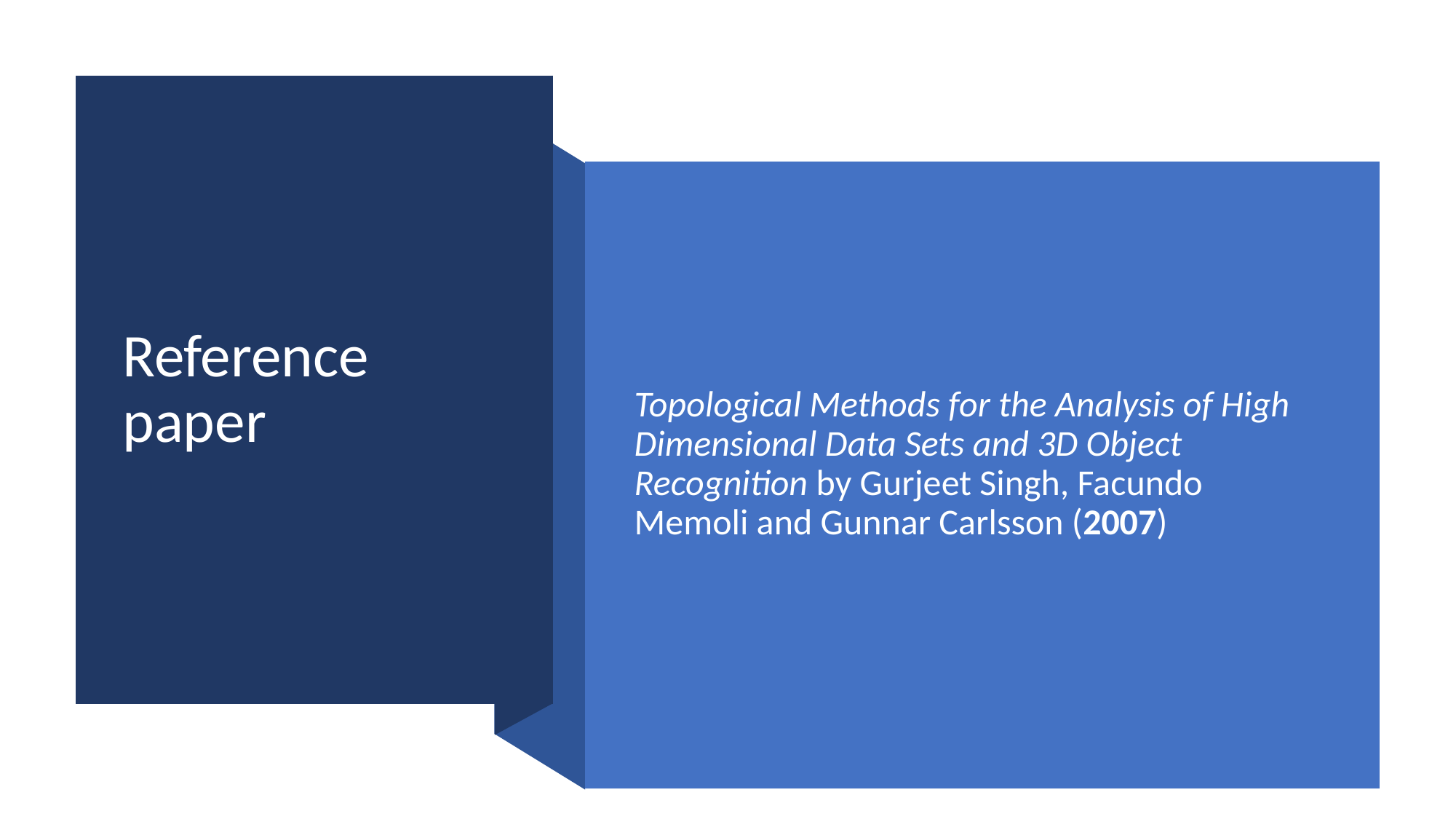

# Reference paper

Topological Methods for the Analysis of High Dimensional Data Sets and 3D Object Recognition by Gurjeet Singh, Facundo Memoli and Gunnar Carlsson (2007)
2